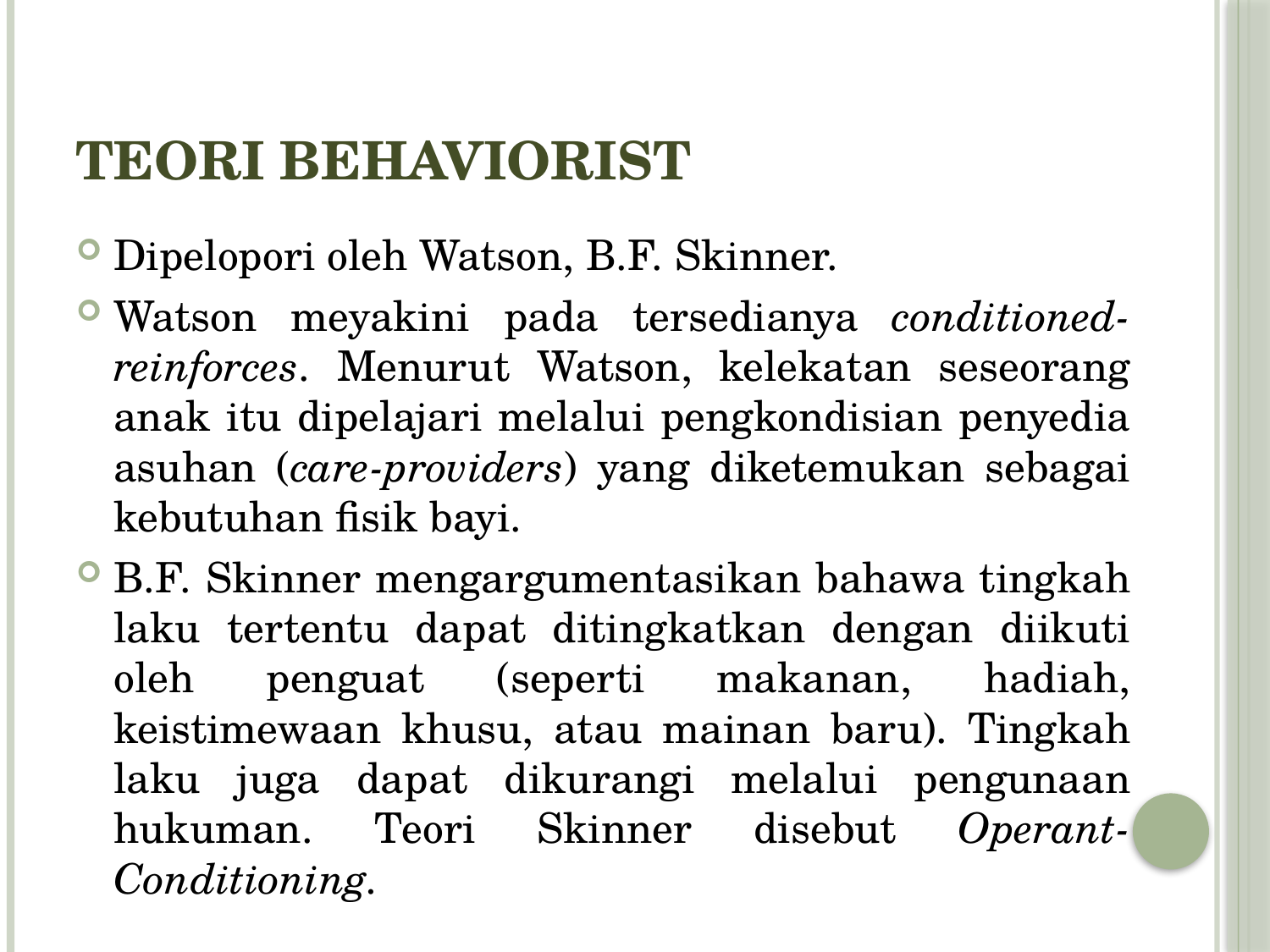

# Teori Behaviorist
Dipelopori oleh Watson, B.F. Skinner.
Watson meyakini pada tersedianya conditioned-reinforces. Menurut Watson, kelekatan seseorang anak itu dipelajari melalui pengkondisian penyedia asuhan (care-providers) yang diketemukan sebagai kebutuhan fisik bayi.
B.F. Skinner mengargumentasikan bahawa tingkah laku tertentu dapat ditingkatkan dengan diikuti oleh penguat (seperti makanan, hadiah, keistimewaan khusu, atau mainan baru). Tingkah laku juga dapat dikurangi melalui pengunaan hukuman. Teori Skinner disebut Operant-Conditioning.